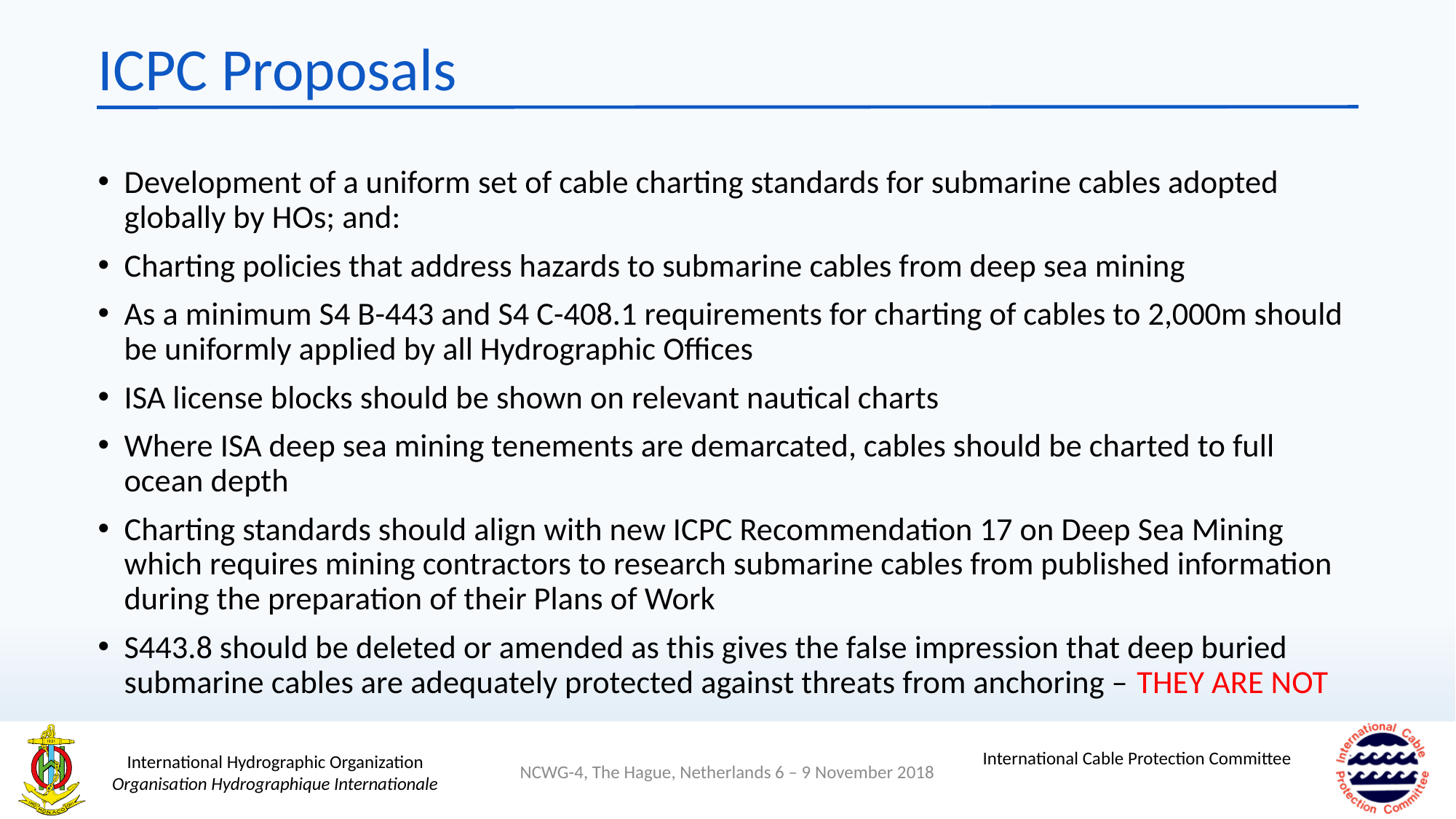

# ICPC Proposals
Development of a uniform set of cable charting standards for submarine cables adopted globally by HOs; and:
Charting policies that address hazards to submarine cables from deep sea mining
As a minimum S4 B-443 and S4 C-408.1 requirements for charting of cables to 2,000m should be uniformly applied by all Hydrographic Offices
ISA license blocks should be shown on relevant nautical charts
Where ISA deep sea mining tenements are demarcated, cables should be charted to full ocean depth
Charting standards should align with new ICPC Recommendation 17 on Deep Sea Mining which requires mining contractors to research submarine cables from published information during the preparation of their Plans of Work
S443.8 should be deleted or amended as this gives the false impression that deep buried submarine cables are adequately protected against threats from anchoring – THEY ARE NOT

NCWG-4, The Hague, Netherlands 6 – 9 November 2018